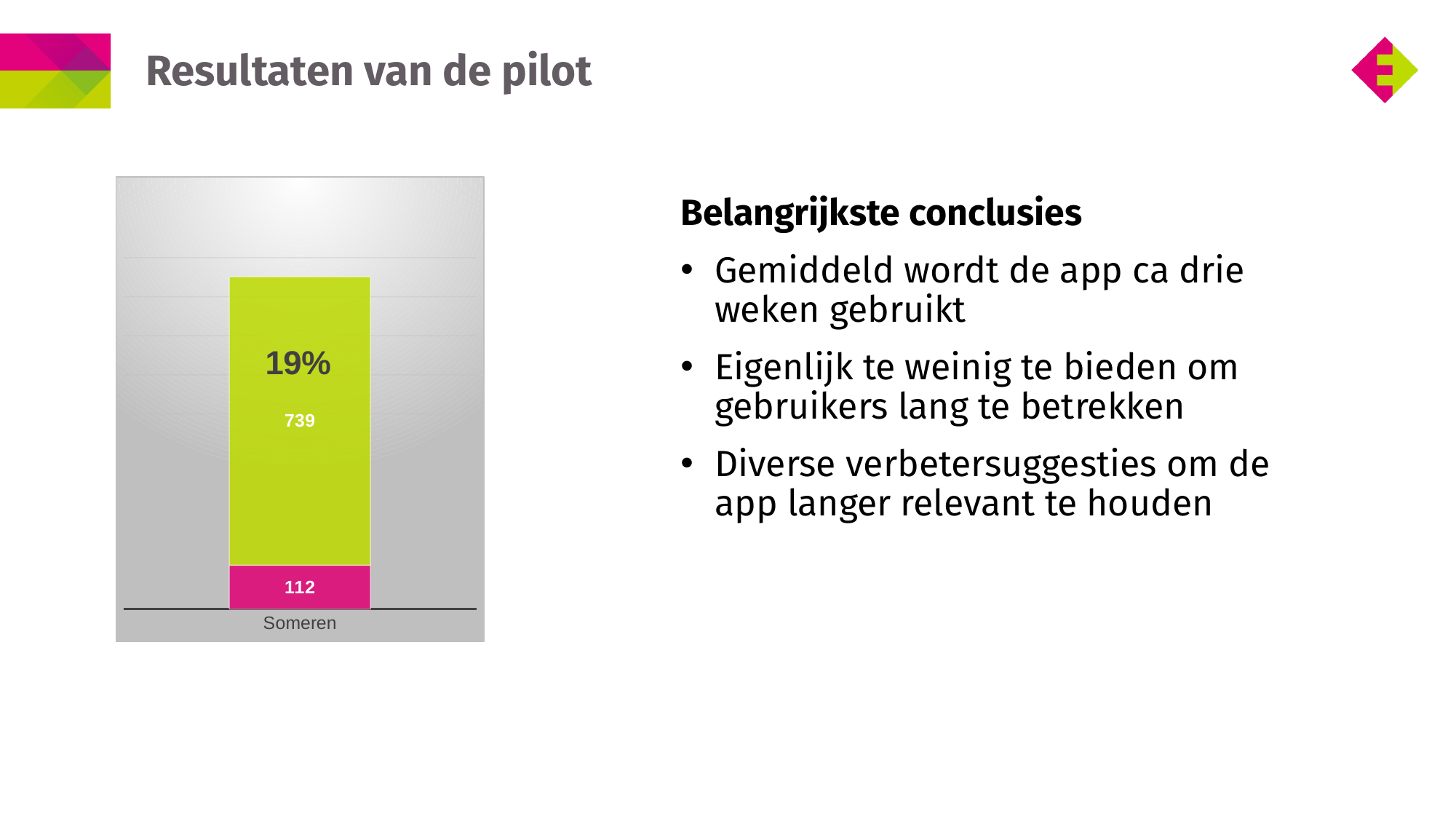

# Resultaten van de pilot

### Chart: 19%

| Category | Totaal | Gebruikers |
|---|---|---|
| Someren | 112.0 | 739.0 |
Belangrijkste conclusies
Gemiddeld wordt de app ca drie weken gebruikt
Eigenlijk te weinig te bieden om gebruikers lang te betrekken
Diverse verbetersuggesties om de app langer relevant te houden